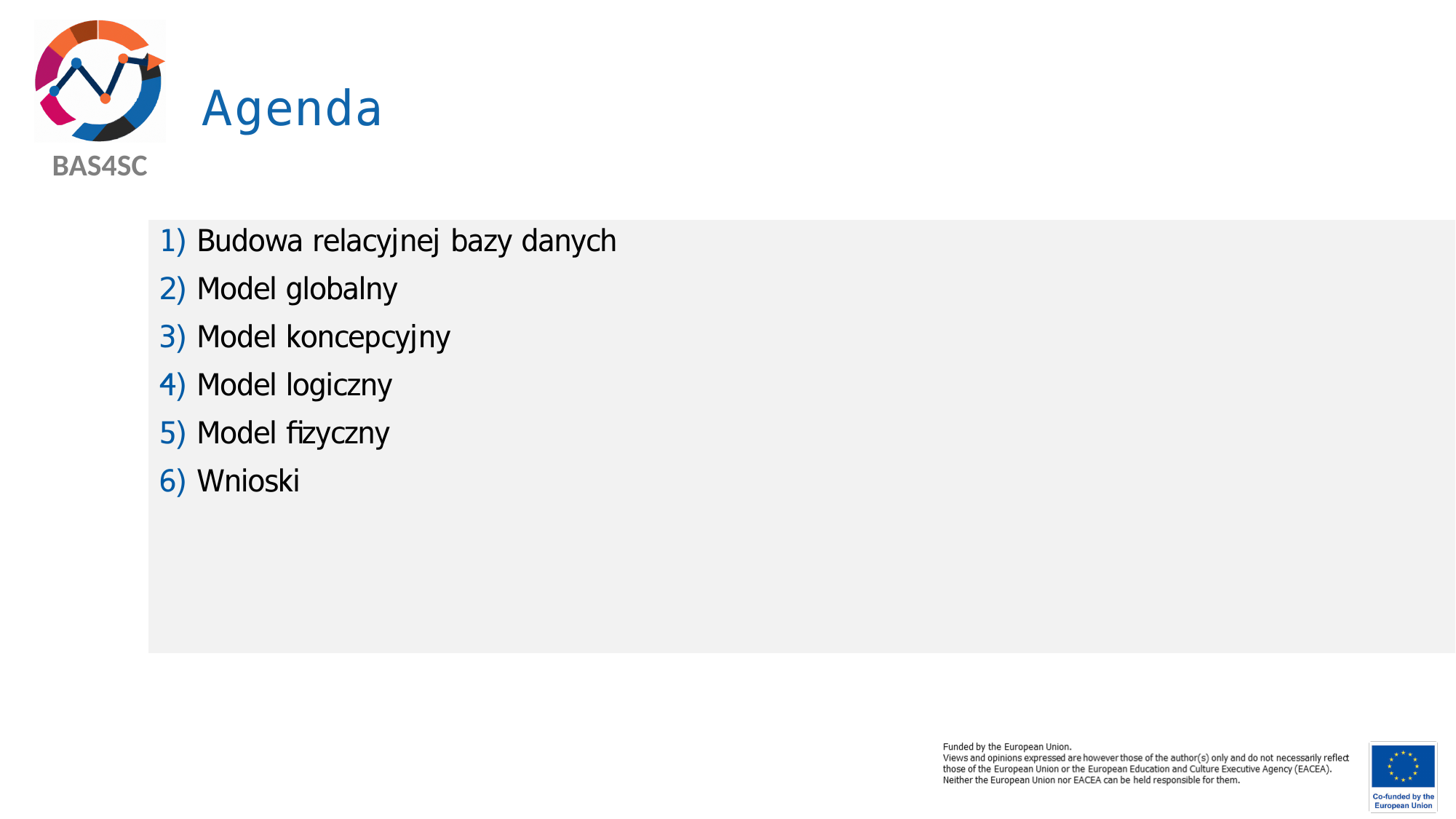

# Agenda
 Budowa relacyjnej bazy danych
 Model globalny
 Model koncepcyjny
 Model logiczny
 Model fizyczny
 Wnioski